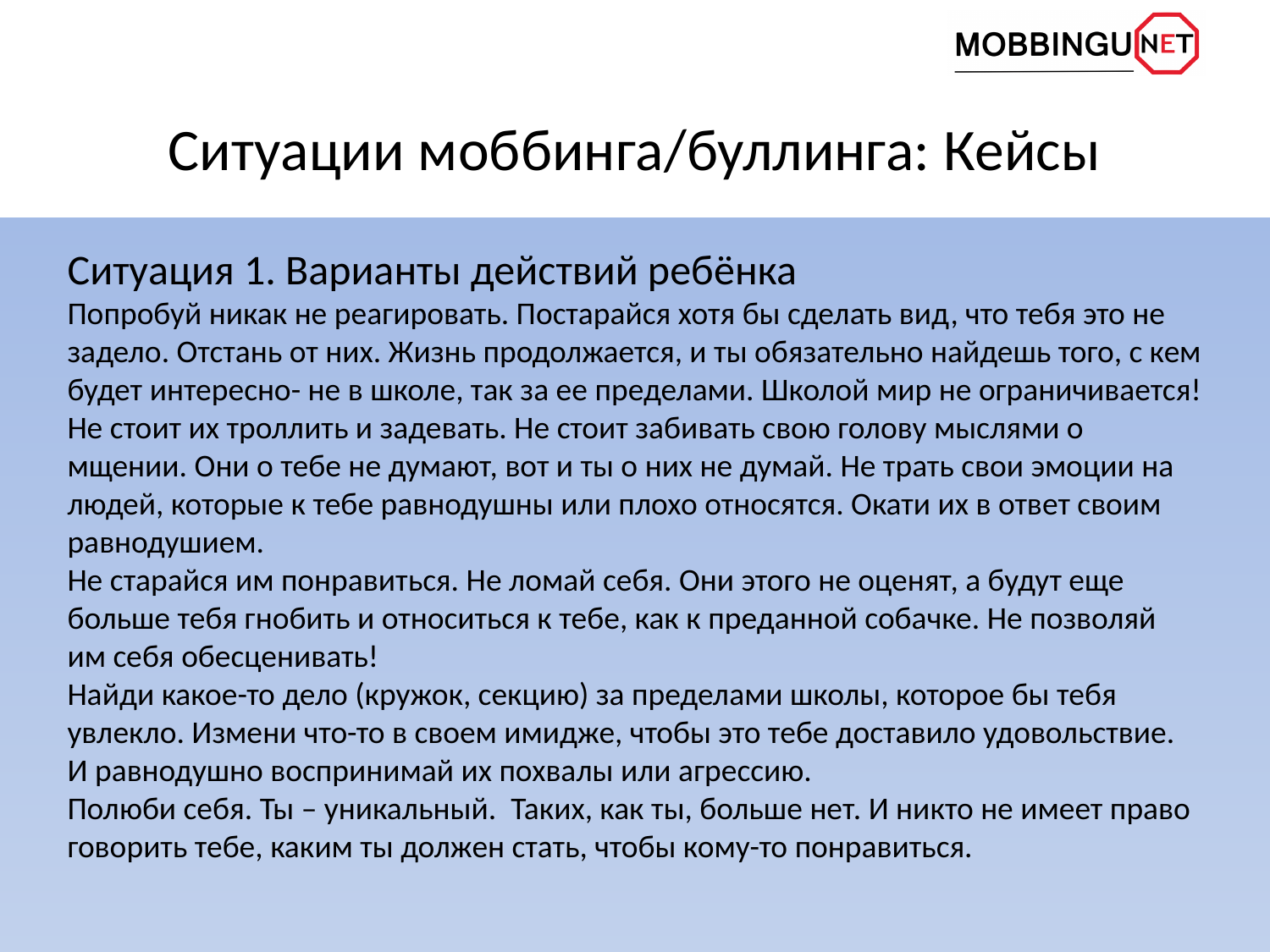

# Ситуации моббинга/буллинга: Кейсы
Ситуация 1. Варианты действий ребёнка
Попробуй никак не реагировать. Постарайся хотя бы сделать вид, что тебя это не задело. Отстань от них. Жизнь продолжается, и ты обязательно найдешь того, с кем будет интересно- не в школе, так за ее пределами. Школой мир не ограничивается!
Не стоит их троллить и задевать. Не стоит забивать свою голову мыслями о мщении. Они о тебе не думают, вот и ты о них не думай. Не трать свои эмоции на людей, которые к тебе равнодушны или плохо относятся. Окати их в ответ своим равнодушием.
Не старайся им понравиться. Не ломай себя. Они этого не оценят, а будут еще больше тебя гнобить и относиться к тебе, как к преданной собачке. Не позволяй им себя обесценивать!
Найди какое-то дело (кружок, секцию) за пределами школы, которое бы тебя увлекло. Измени что-то в своем имидже, чтобы это тебе доставило удовольствие. И равнодушно воспринимай их похвалы или агрессию.
Полюби себя. Ты – уникальный.  Таких, как ты, больше нет. И никто не имеет право говорить тебе, каким ты должен стать, чтобы кому-то понравиться.